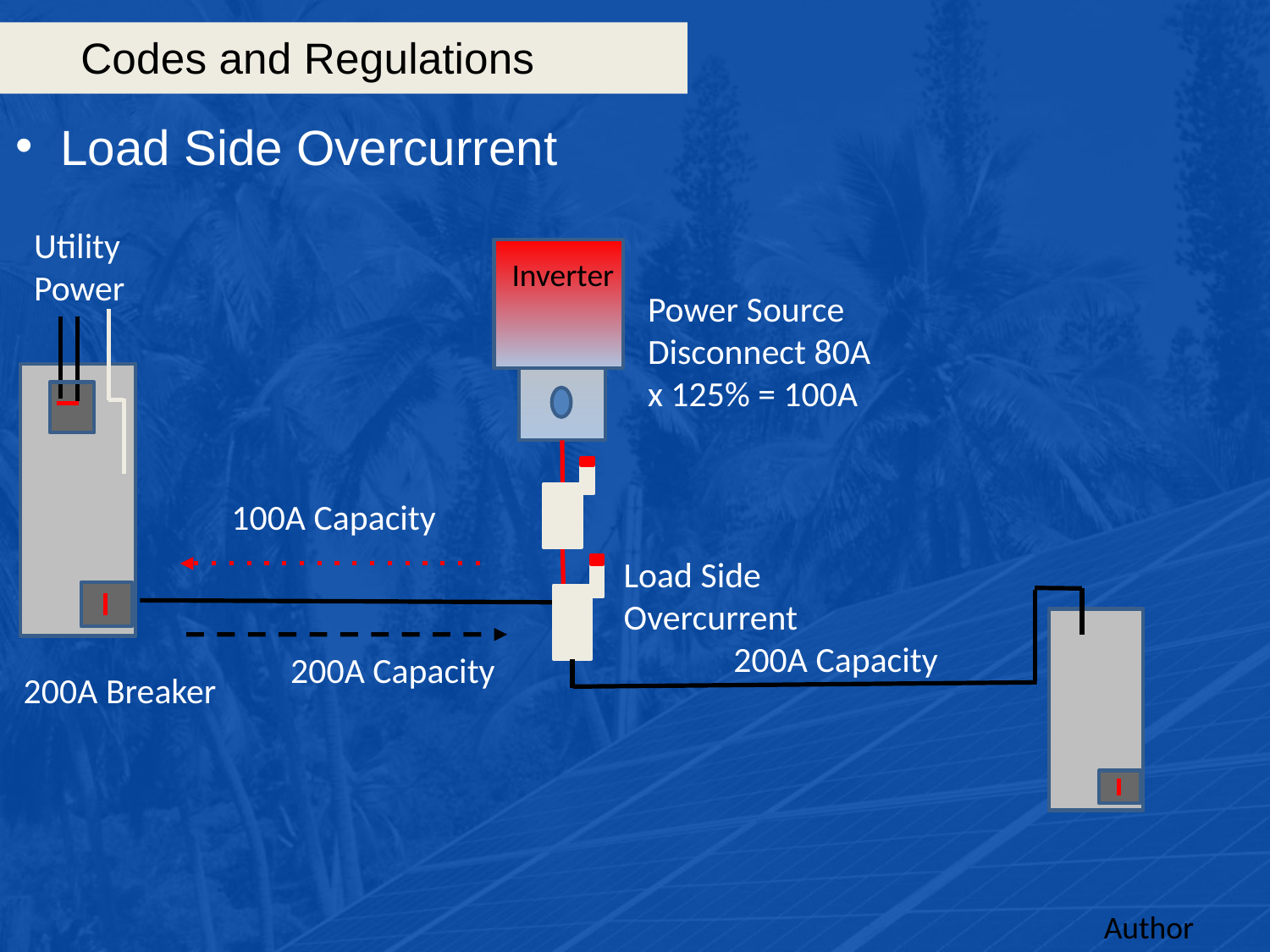

# Codes and Regulations
Load Side Overcurrent
Utility Power

Inverter
Power Source Disconnect 80A x 125% = 100A

100A Capacity
Load Side Overcurrent

200A Capacity
200A Capacity
200A Breaker
Author